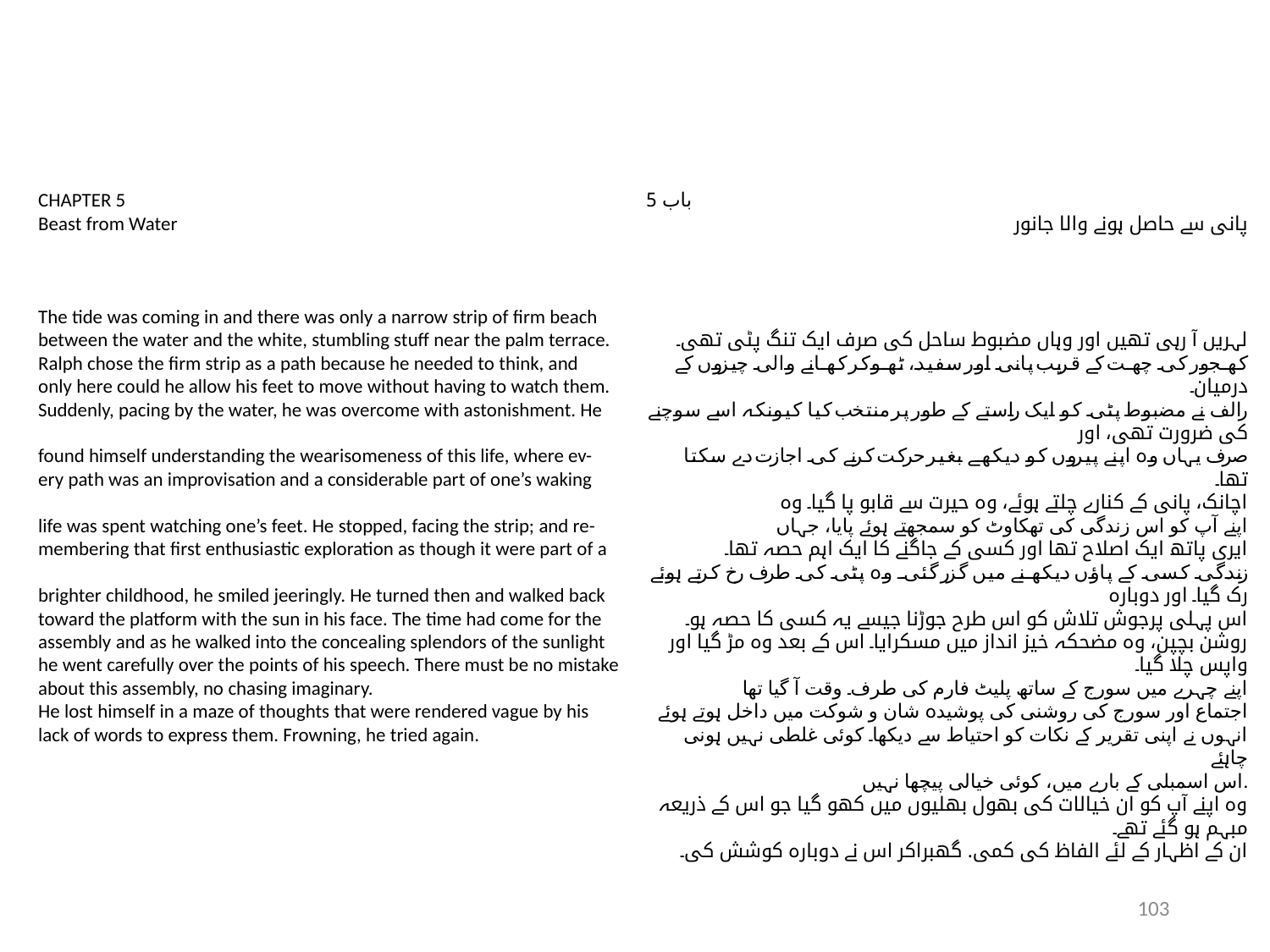

CHAPTER 5
Beast from Water

The tide was coming in and there was only a narrow strip of firm beach
between the water and the white, stumbling stuff near the palm terrace.
Ralph chose the firm strip as a path because he needed to think, and
only here could he allow his feet to move without having to watch them.
Suddenly, pacing by the water, he was overcome with astonishment. He

found himself understanding the wearisomeness of this life, where ev-
ery path was an improvisation and a considerable part of one’s waking

life was spent watching one’s feet. He stopped, facing the strip; and re-
membering that first enthusiastic exploration as though it were part of a

brighter childhood, he smiled jeeringly. He turned then and walked back
toward the platform with the sun in his face. The time had come for the
assembly and as he walked into the concealing splendors of the sunlight
he went carefully over the points of his speech. There must be no mistake
about this assembly, no chasing imaginary.
He lost himself in a maze of thoughts that were rendered vague by his
lack of words to express them. Frowning, he tried again.
باب 5
پانی سے حاصل ہونے والا جانور

لہریں آ رہی تھیں اور وہاں مضبوط ساحل کی صرف ایک تنگ پٹی تھی۔
کھجور کی چھت کے قریب پانی اور سفید، ٹھوکر کھانے والی چیزوں کے درمیان۔
رالف نے مضبوط پٹی کو ایک راستے کے طور پر منتخب کیا کیونکہ اسے سوچنے کی ضرورت تھی، اور
صرف یہاں وہ اپنے پیروں کو دیکھے بغیر حرکت کرنے کی اجازت دے سکتا تھا۔
اچانک، پانی کے کنارے چلتے ہوئے، وہ حیرت سے قابو پا گیا۔ وہ
اپنے آپ کو اس زندگی کی تھکاوٹ کو سمجھتے ہوئے پایا، جہاں
ایری پاتھ ایک اصلاح تھا اور کسی کے جاگنے کا ایک اہم حصہ تھا۔
زندگی کسی کے پاؤں دیکھنے میں گزر گئی۔ وہ پٹی کی طرف رخ کرتے ہوئے رک گیا۔ اور دوبارہ
اس پہلی پرجوش تلاش کو اس طرح جوڑنا جیسے یہ کسی کا حصہ ہو۔
روشن بچپن، وہ مضحکہ خیز انداز میں مسکرایا۔ اس کے بعد وہ مڑ گیا اور واپس چلا گیا۔
اپنے چہرے میں سورج کے ساتھ پلیٹ فارم کی طرف۔ وقت آ گیا تھا
اجتماع اور سورج کی روشنی کی پوشیدہ شان و شوکت میں داخل ہوتے ہوئے
انہوں نے اپنی تقریر کے نکات کو احتیاط سے دیکھا۔ کوئی غلطی نہیں ہونی چاہئے
اس اسمبلی کے بارے میں، کوئی خیالی پیچھا نہیں.
وہ اپنے آپ کو ان خیالات کی بھول بھلیوں میں کھو گیا جو اس کے ذریعہ مبہم ہو گئے تھے۔
ان کے اظہار کے لئے الفاظ کی کمی. گھبراکر اس نے دوبارہ کوشش کی۔

103